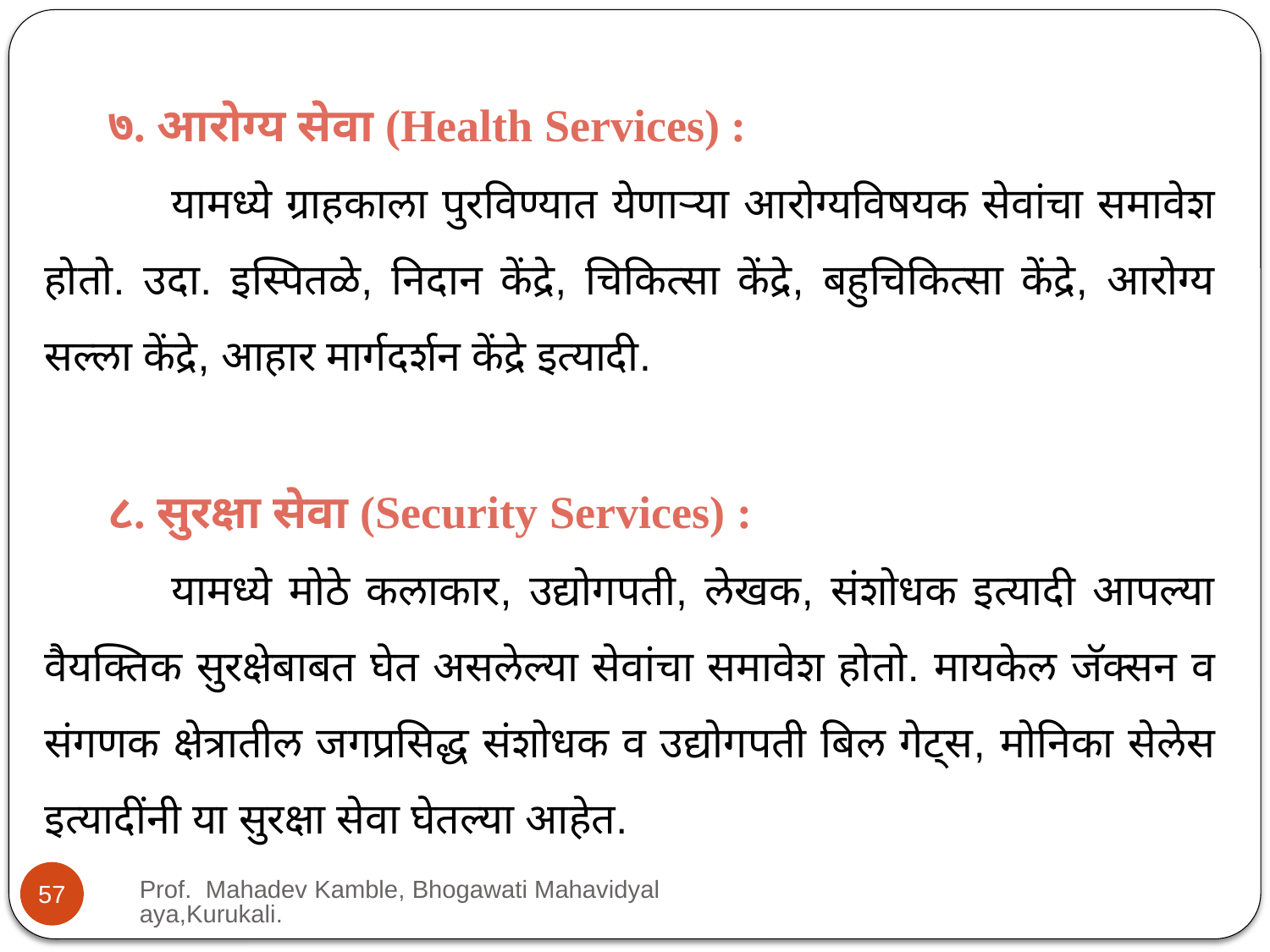

७. आरोग्य सेवा (Health Services) :
	यामध्ये ग्राहकाला पुरविण्यात येणाऱ्या आरोग्यविषयक सेवांचा समावेश होतो. उदा. इस्पितळे, निदान केंद्रे, चिकित्सा केंद्रे, बहुचिकित्सा केंद्रे, आरोग्य सल्ला केंद्रे, आहार मार्गदर्शन केंद्रे इत्यादी.

८. सुरक्षा सेवा (Security Services) :
	यामध्ये मोठे कलाकार, उद्योगपती, लेखक, संशोधक इत्यादी आपल्या वैयक्तिक सुरक्षेबाबत घेत असलेल्या सेवांचा समावेश होतो. मायकेल जॅक्सन व संगणक क्षेत्रातील जगप्रसिद्ध संशोधक व उद्योगपती बिल गेट्स, मोनिका सेलेस इत्यादींनी या सुरक्षा सेवा घेतल्या आहेत.
Prof.  Mahadev Kamble, Bhogawati Mahavidyalaya,Kurukali.
57